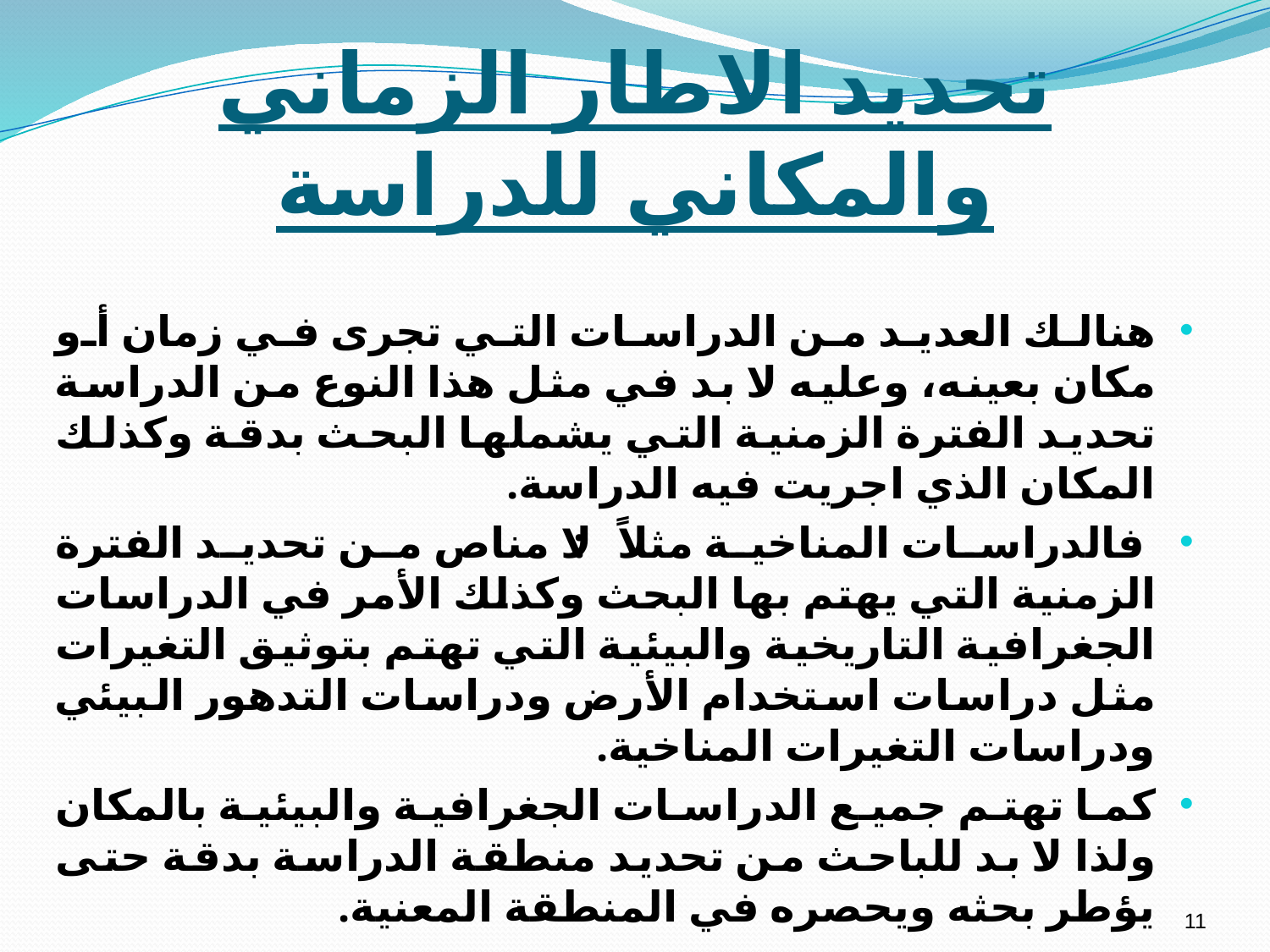

# تحديد الاطار الزماني والمكاني للدراسة
هنالك العديد من الدراسات التي تجرى في زمان أو مكان بعينه، وعليه لا بد في مثل هذا النوع من الدراسة تحديد الفترة الزمنية التي يشملها البحث بدقة وكذلك المكان الذي اجريت فيه الدراسة.
 فالدراسات المناخية مثلاً: لا مناص من تحديد الفترة الزمنية التي يهتم بها البحث وكذلك الأمر في الدراسات الجغرافية التاريخية والبيئية التي تهتم بتوثيق التغيرات مثل دراسات استخدام الأرض ودراسات التدهور البيئي ودراسات التغيرات المناخية.
كما تهتم جميع الدراسات الجغرافية والبيئية بالمكان ولذا لا بد للباحث من تحديد منطقة الدراسة بدقة حتى يؤطر بحثه ويحصره في المنطقة المعنية.
11